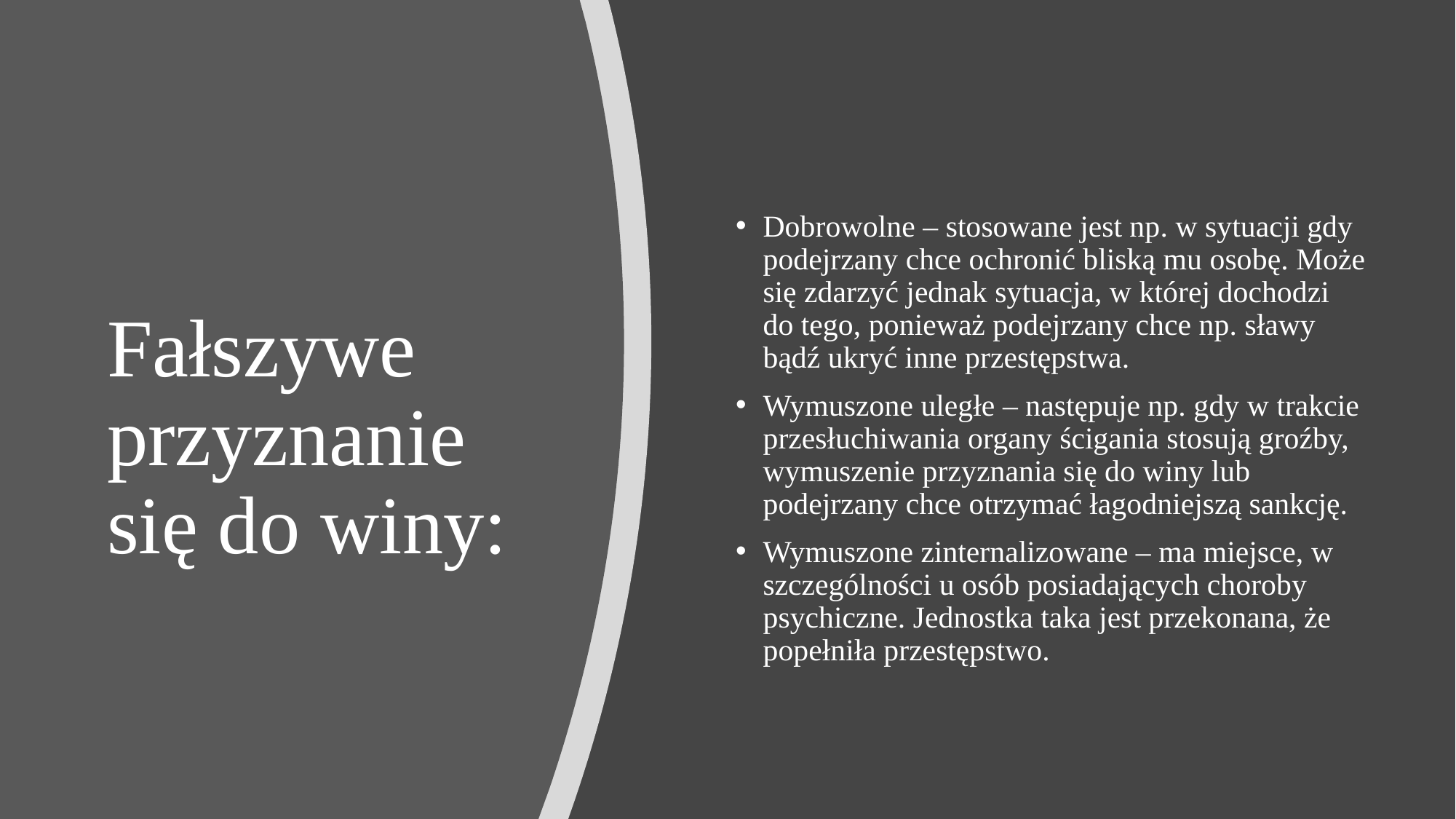

# Fałszywe przyznanie się do winy:
Dobrowolne – stosowane jest np. w sytuacji gdy podejrzany chce ochronić bliską mu osobę. Może się zdarzyć jednak sytuacja, w której dochodzi do tego, ponieważ podejrzany chce np. sławy bądź ukryć inne przestępstwa.
Wymuszone uległe – następuje np. gdy w trakcie przesłuchiwania organy ścigania stosują groźby, wymuszenie przyznania się do winy lub podejrzany chce otrzymać łagodniejszą sankcję.
Wymuszone zinternalizowane – ma miejsce, w szczególności u osób posiadających choroby psychiczne. Jednostka taka jest przekonana, że popełniła przestępstwo.